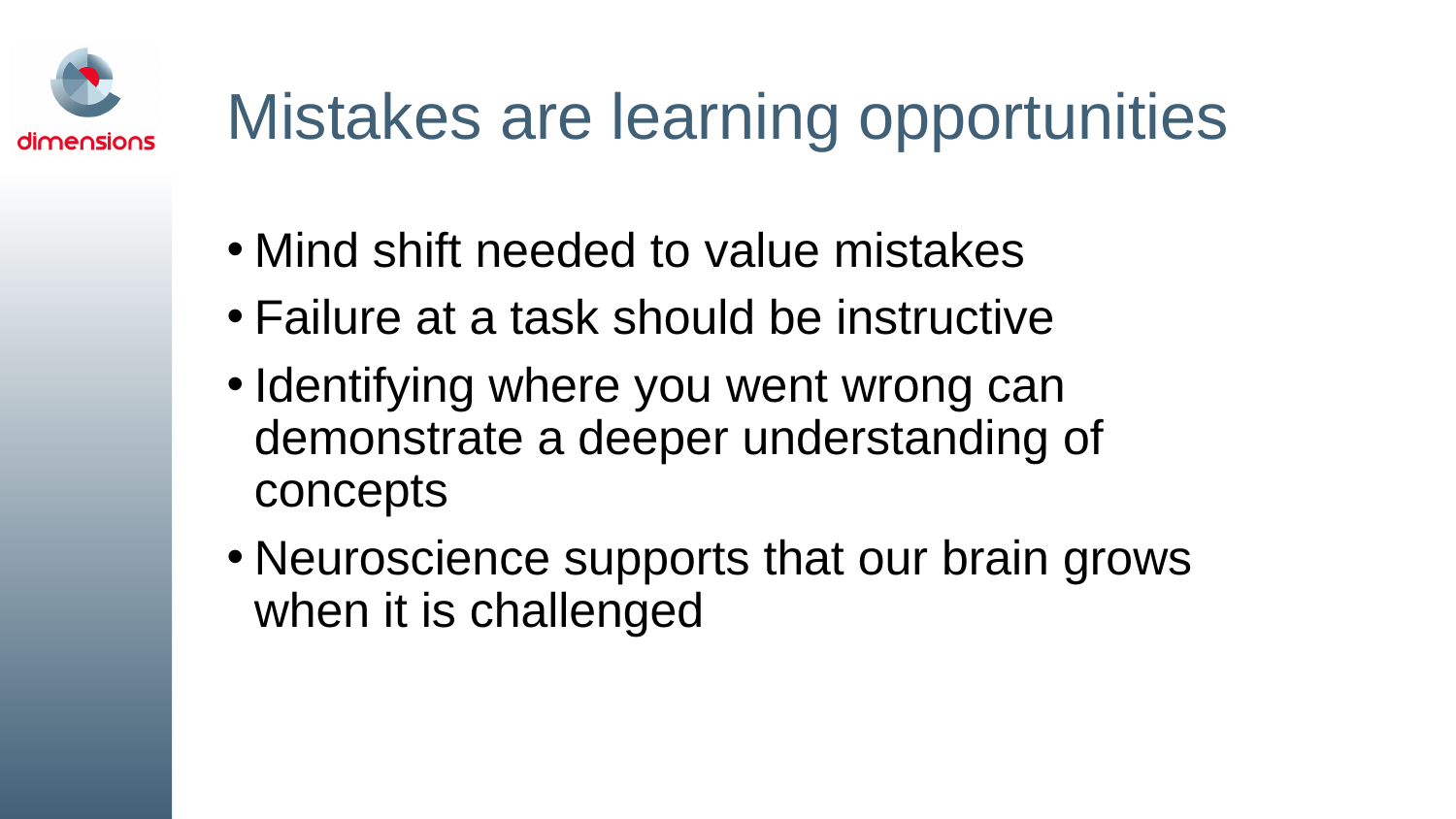

# Mistakes are learning opportunities
Mind shift needed to value mistakes
Failure at a task should be instructive
Identifying where you went wrong can demonstrate a deeper understanding of concepts
Neuroscience supports that our brain grows when it is challenged